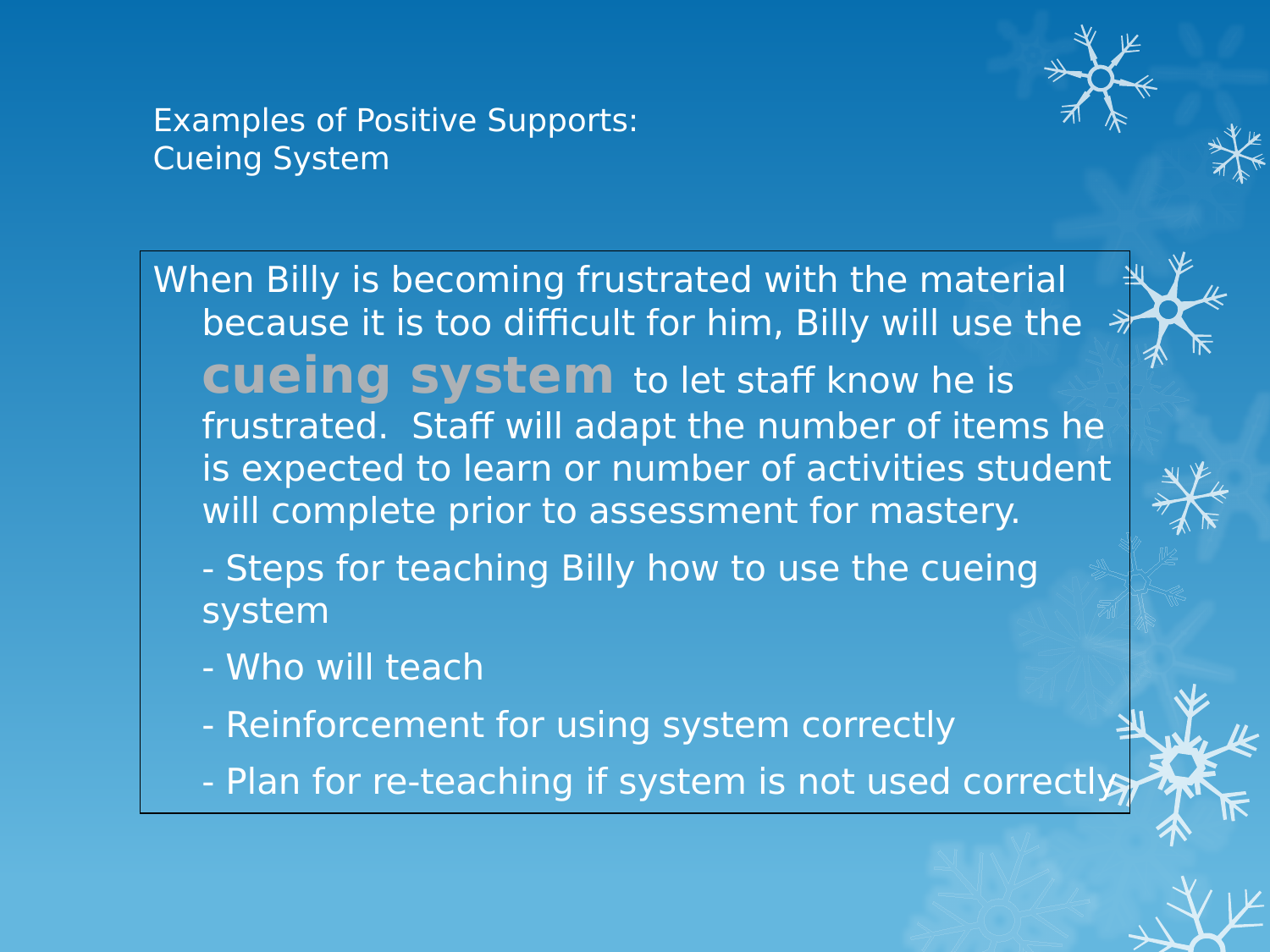

# Examples of Positive Supports: Cueing System
When Billy is becoming frustrated with the material because it is too difficult for him, Billy will use the cueing system to let staff know he is frustrated.  Staff will adapt the number of items he is expected to learn or number of activities student will complete prior to assessment for mastery.
	- Steps for teaching Billy how to use the cueing system
	- Who will teach
	- Reinforcement for using system correctly
	- Plan for re-teaching if system is not used correctly